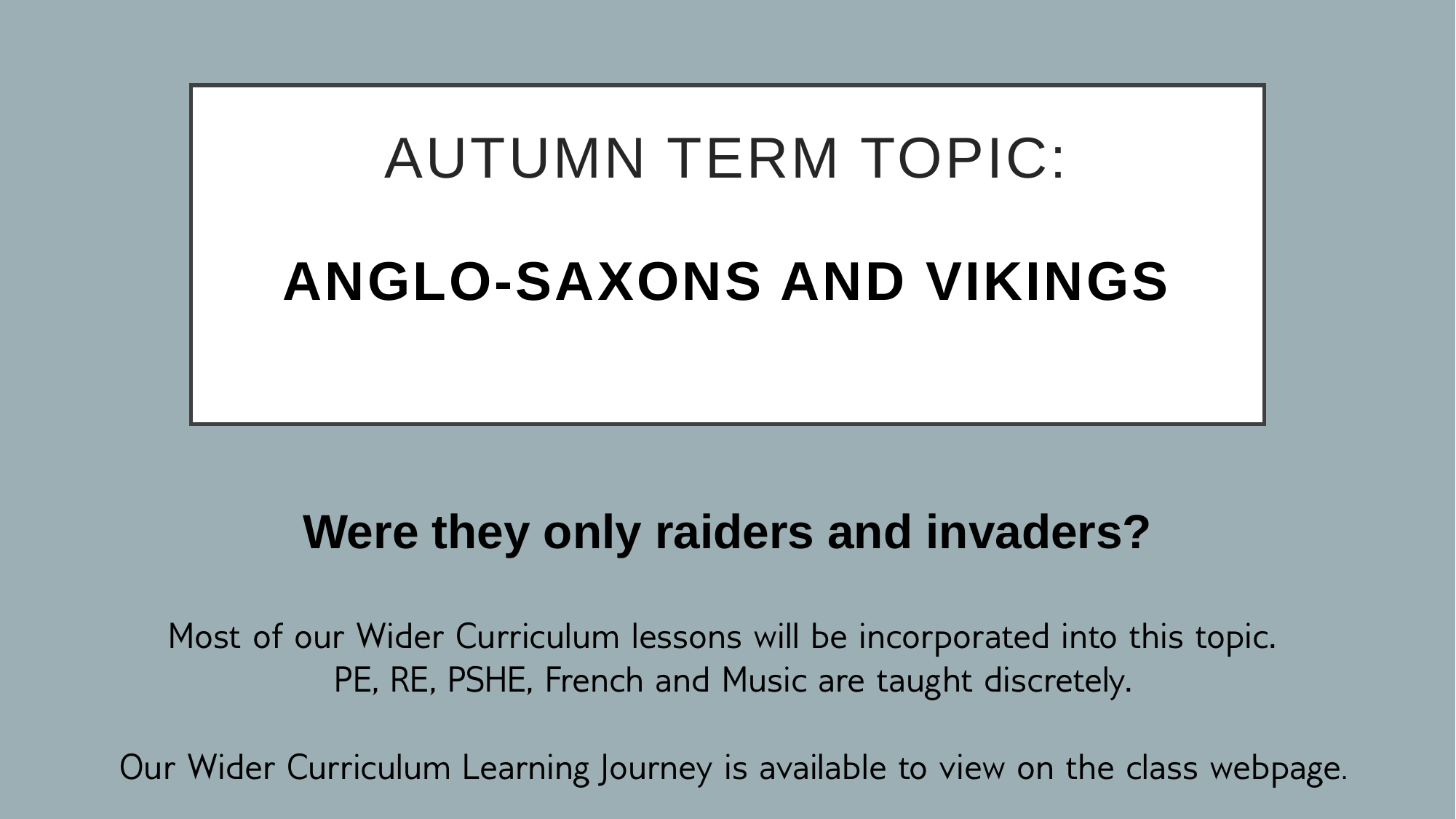

# Autumn term topic: Anglo-Saxons and Vikings
Were they only raiders and invaders?
Most of our Wider Curriculum lessons will be incorporated into this topic.
PE, RE, PSHE, French and Music are taught discretely.

Our Wider Curriculum Learning Journey is available to view on the class webpage.